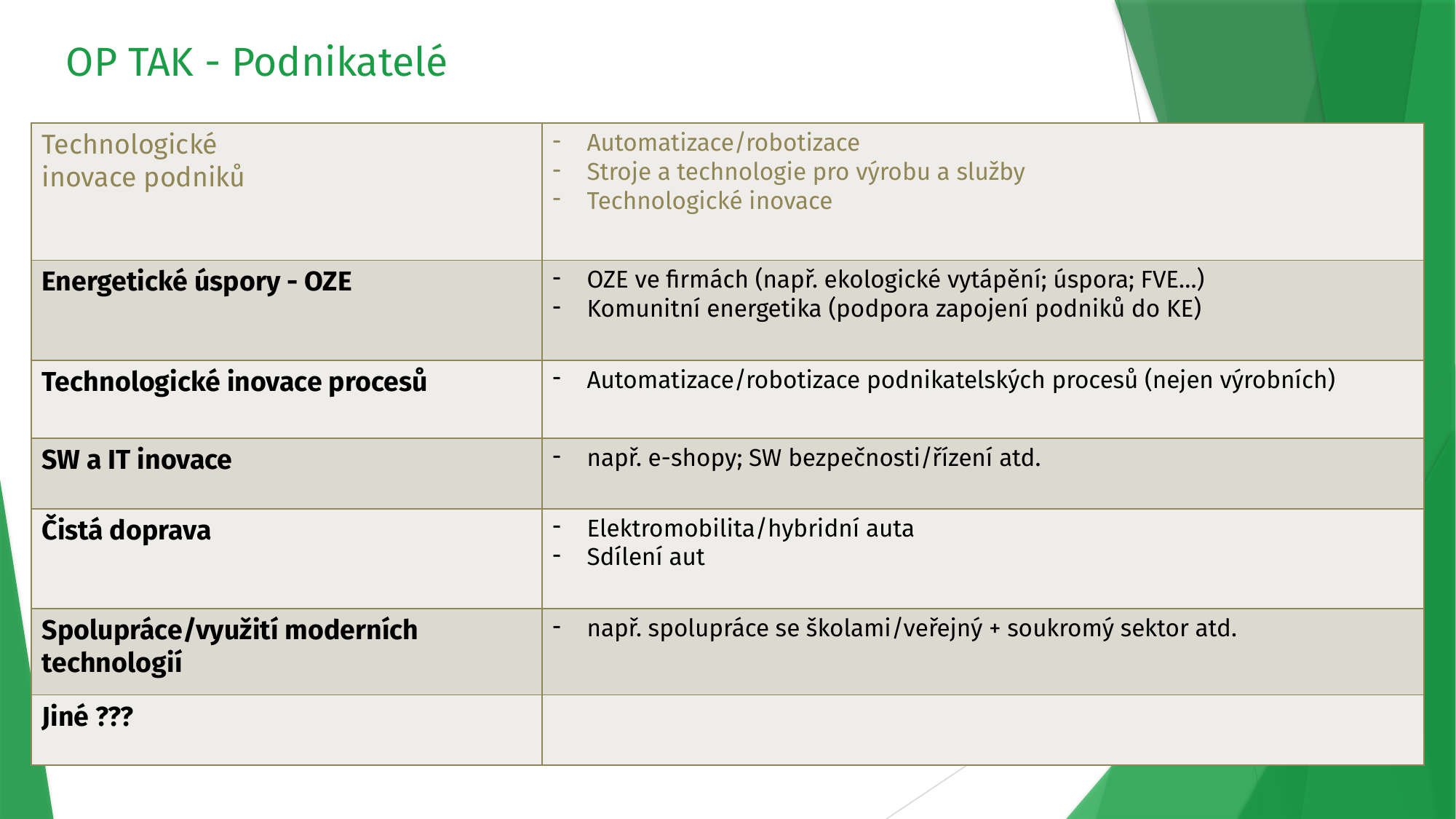

# OP TAK - Podnikatelé
| Technologické inovace podniků | Automatizace/robotizace Stroje a technologie pro výrobu a služby Technologické inovace |
| --- | --- |
| Energetické úspory - OZE | OZE ve firmách (např. ekologické vytápění; úspora; FVE…) Komunitní energetika (podpora zapojení podniků do KE) |
| Technologické inovace procesů | Automatizace/robotizace podnikatelských procesů (nejen výrobních) |
| SW a IT inovace | např. e-shopy; SW bezpečnosti/řízení atd. |
| Čistá doprava | Elektromobilita/hybridní auta Sdílení aut |
| Spolupráce/využití moderních technologií | např. spolupráce se školami/veřejný + soukromý sektor atd. |
| Jiné ??? |  |

41